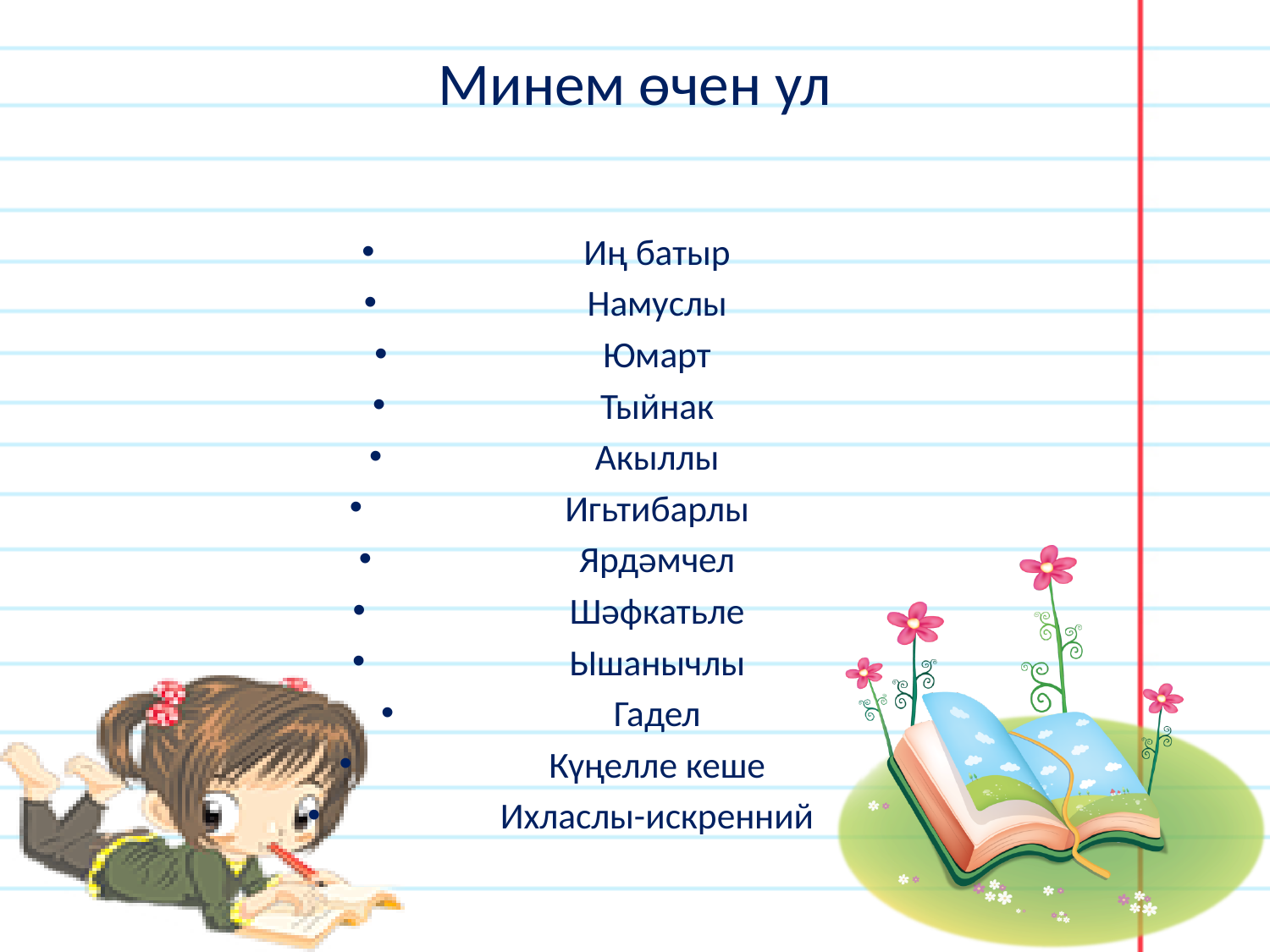

# Минем өчен ул
Иң батыр
Намуслы
Юмарт
Тыйнак
Акыллы
Игьтибарлы
Ярдәмчел
Шәфкатьле
Ышанычлы
Гадел
Күңелле кеше
Ихласлы-искренний